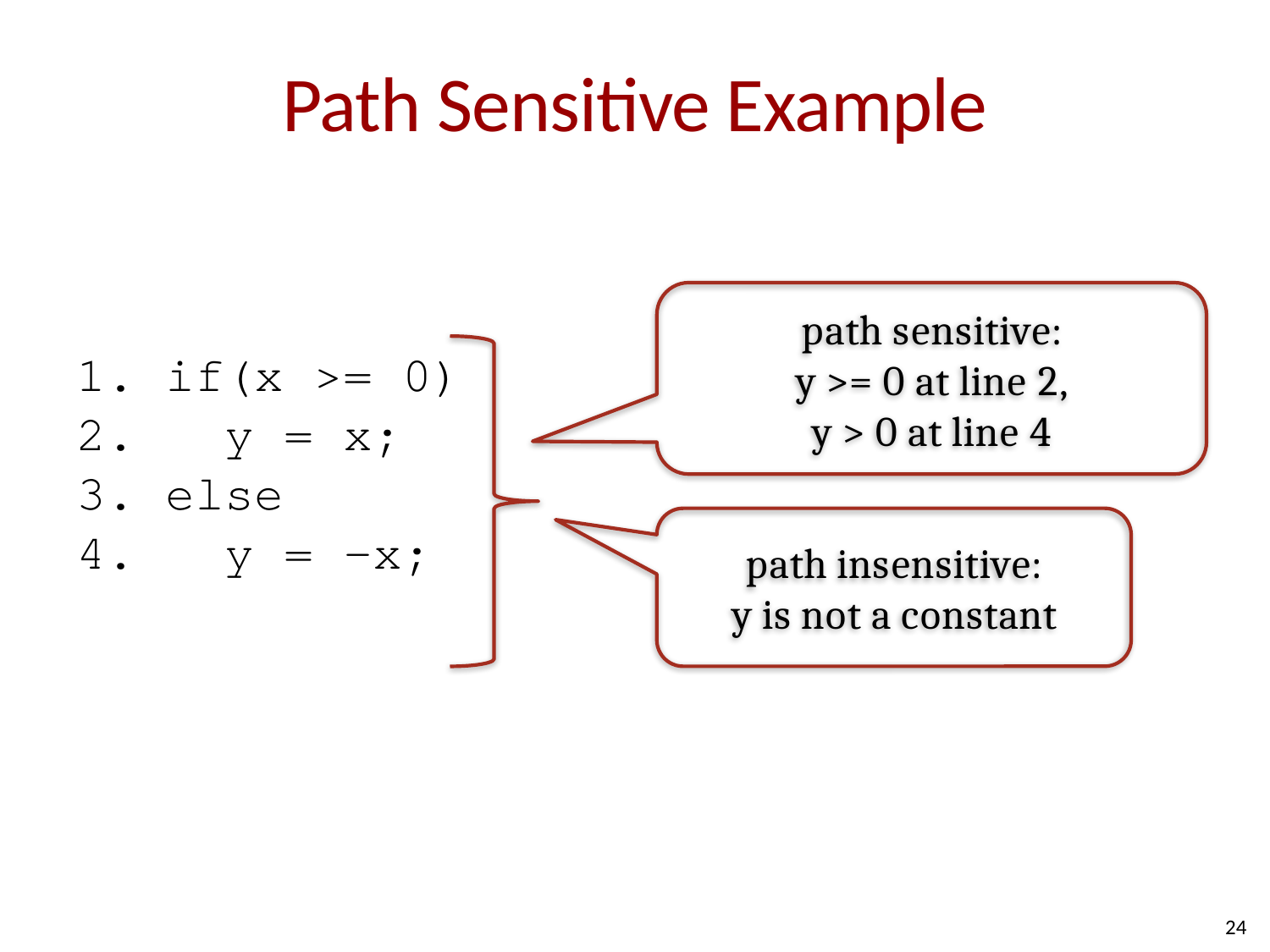

# Path Sensitive Example
path sensitive:
y >= 0 at line 2,
y > 0 at line 4
1. if(x >= 0)
2.   y = x;
3. else
4.   y = -x;

path insensitive:
y is not a constant
24